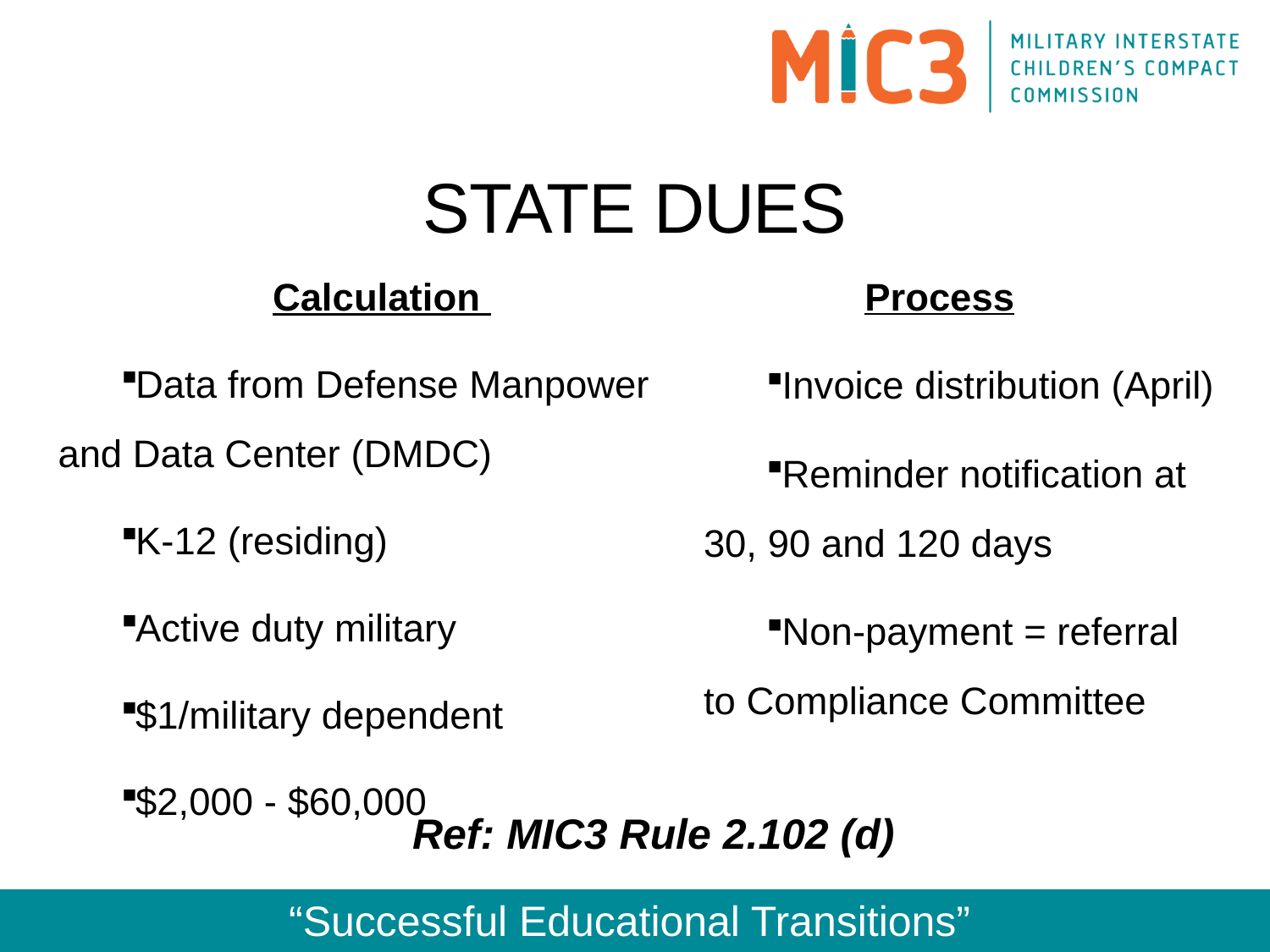

STATE DUES
Calculation
Data from Defense Manpower and Data Center (DMDC)
K-12 (residing)
Active duty military
$1/military dependent
$2,000 - $60,000

Process
Invoice distribution (April)
Reminder notification at 30, 90 and 120 days
Non-payment = referral to Compliance Committee

Ref: MIC3 Rule 2.102 (d)